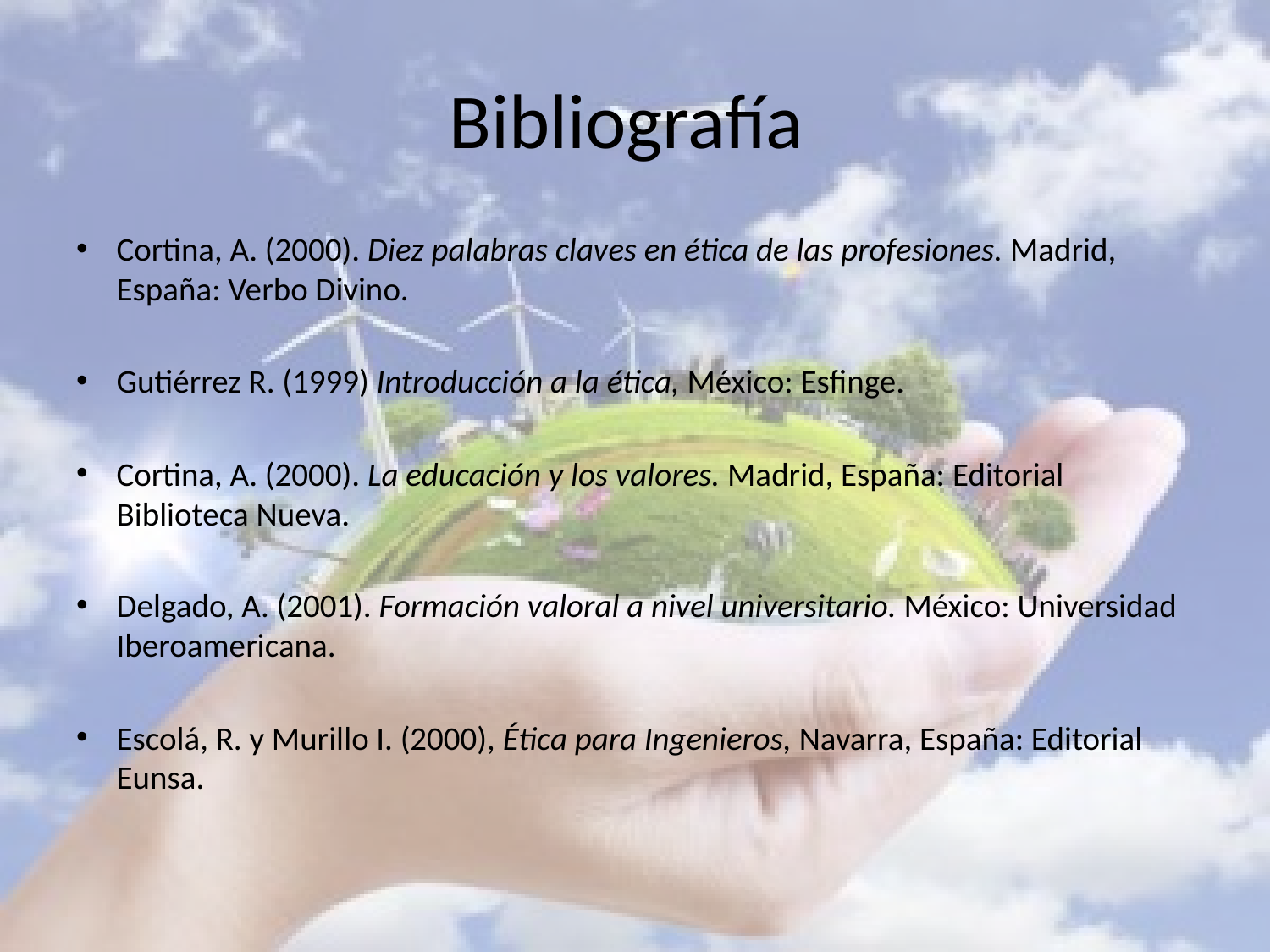

# Bibliografía
Cortina, A. (2000). Diez palabras claves en ética de las profesiones. Madrid, España: Verbo Divino.

Gutiérrez R. (1999) Introducción a la ética, México: Esfinge.

Cortina, A. (2000). La educación y los valores. Madrid, España: Editorial Biblioteca Nueva.

Delgado, A. (2001). Formación valoral a nivel universitario. México: Universidad Iberoamericana.

Escolá, R. y Murillo I. (2000), Ética para Ingenieros, Navarra, España: Editorial Eunsa.